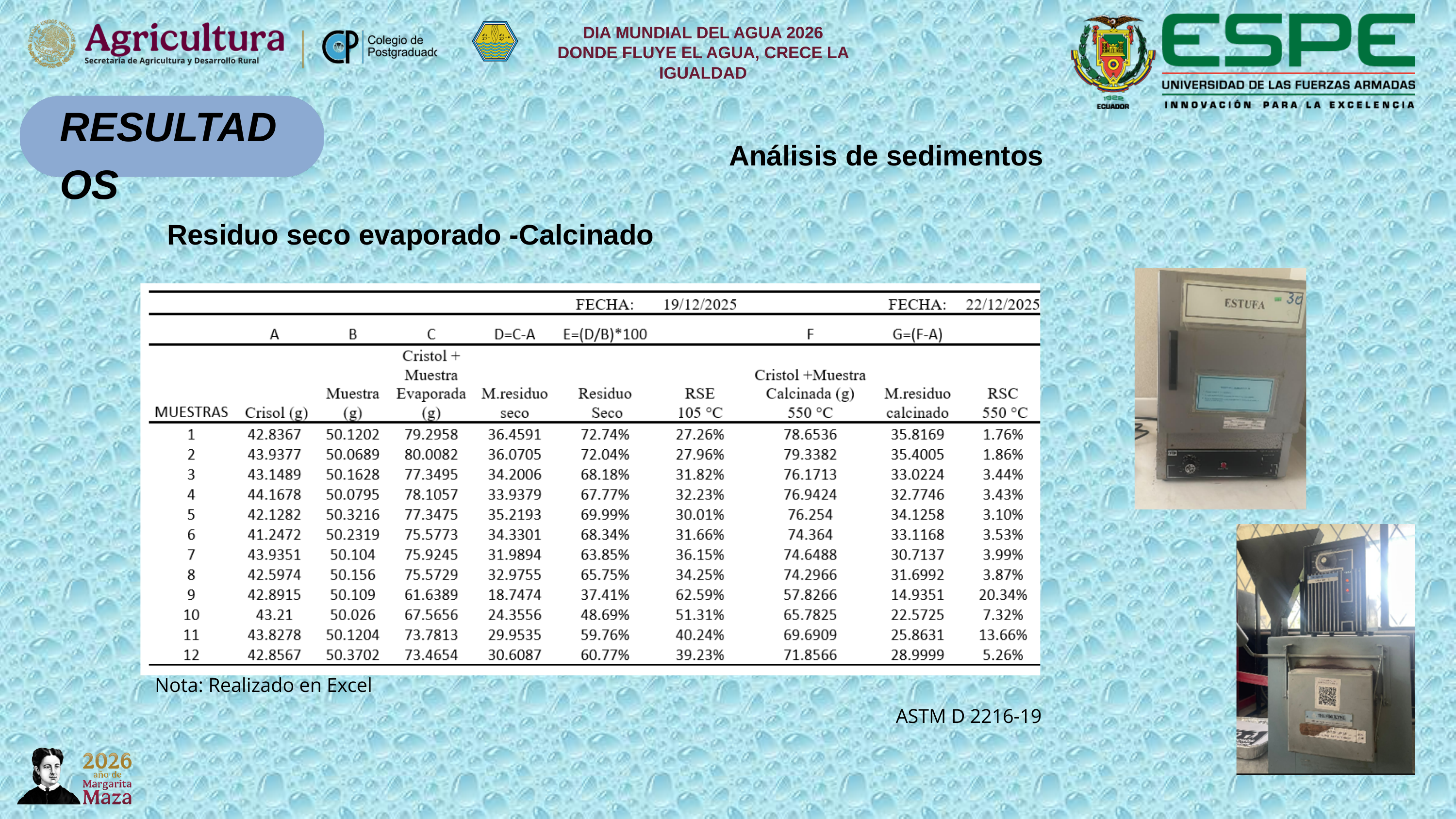

DIA MUNDIAL DEL AGUA 2026
DONDE FLUYE EL AGUA, CRECE LA IGUALDAD
RESULTADOS

Análisis de sedimentos
Residuo seco evaporado -Calcinado

Nota: Realizado en Excel
ASTM D 2216-19